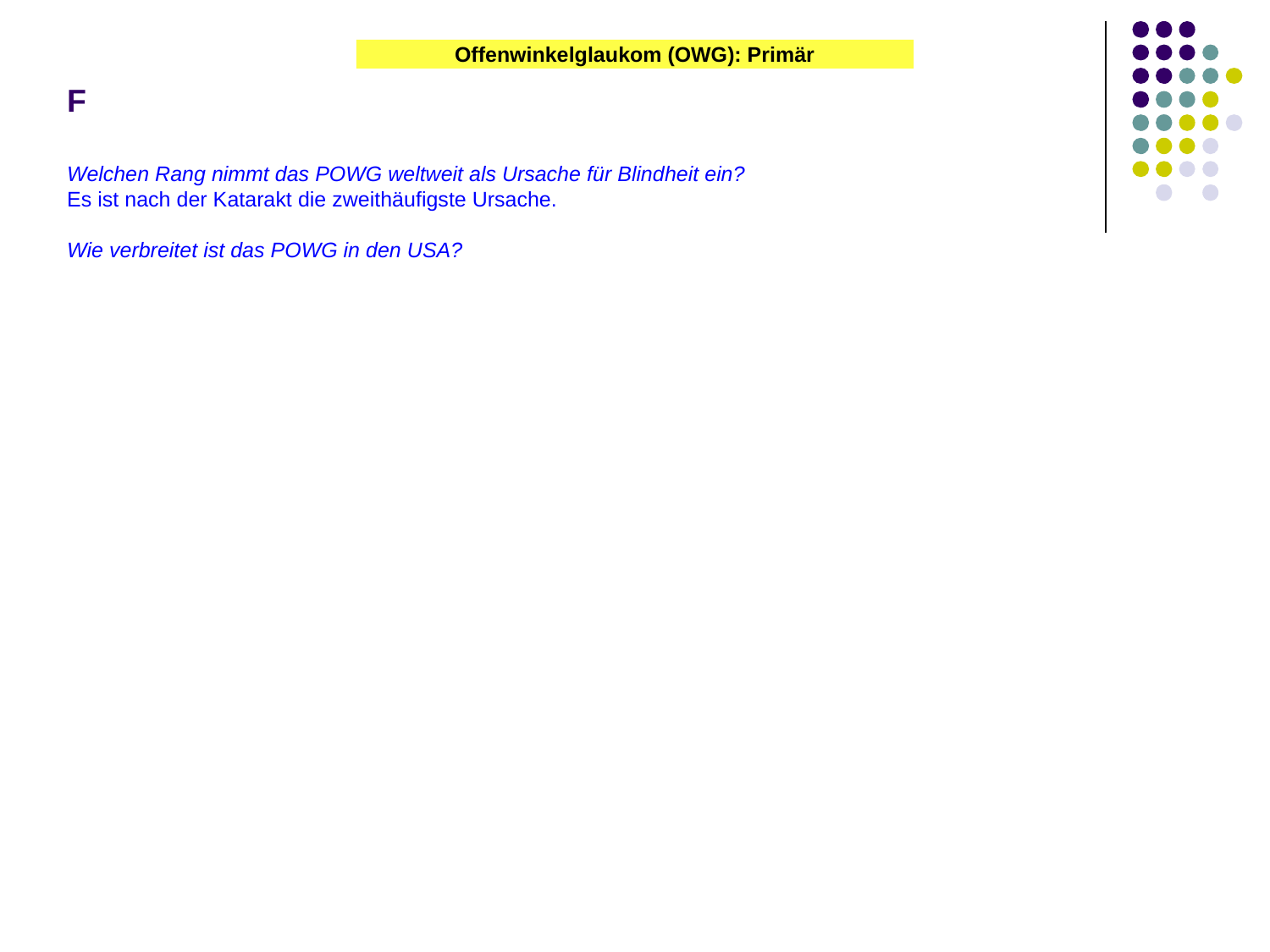

Offenwinkelglaukom (OWG): Primär
# F
Welchen Rang nimmt das POWG weltweit als Ursache für Blindheit ein?
Es ist nach der Katarakt die zweithäufigste Ursache.

Wie verbreitet ist das POWG in den USA?